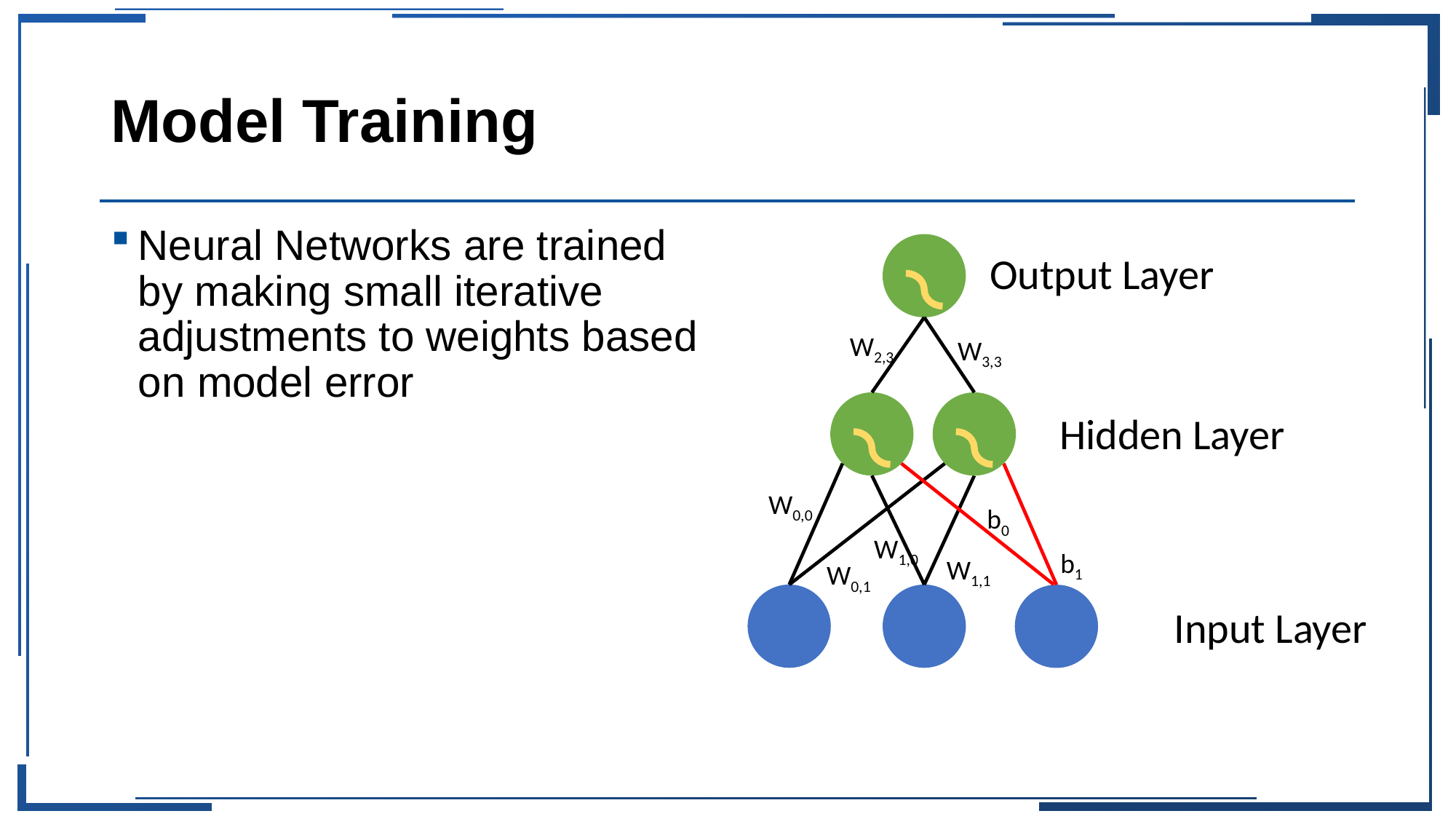

# Model Training
Neural Networks are trained by making small iterative adjustments to weights based on model error

Output Layer

W2,3
W3,3

Hidden Layer
W0,0
b0
W1,0
b1
W1,1
W0,1

Input Layer